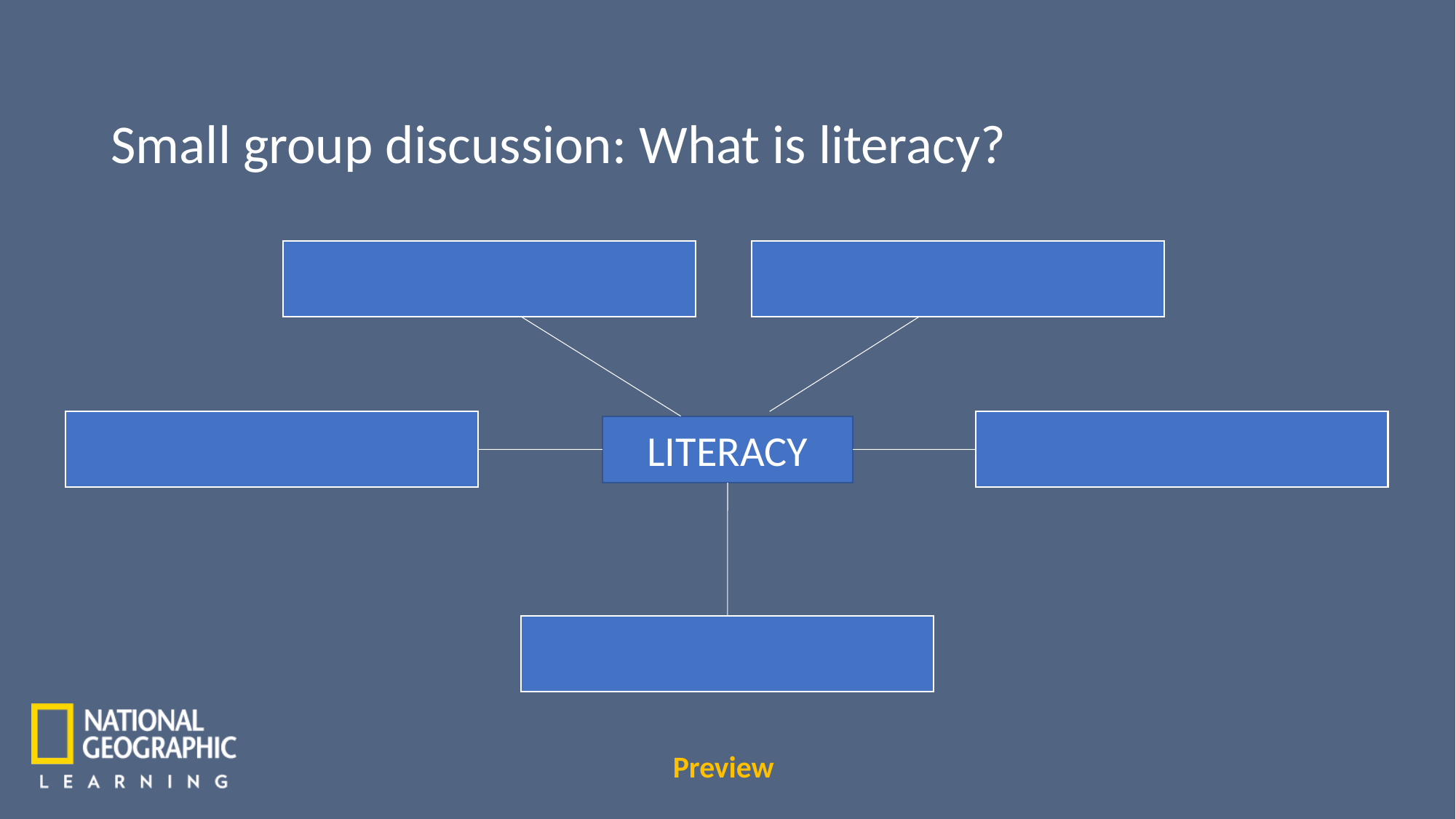

Small group discussion: What is literacy?

LITERACY